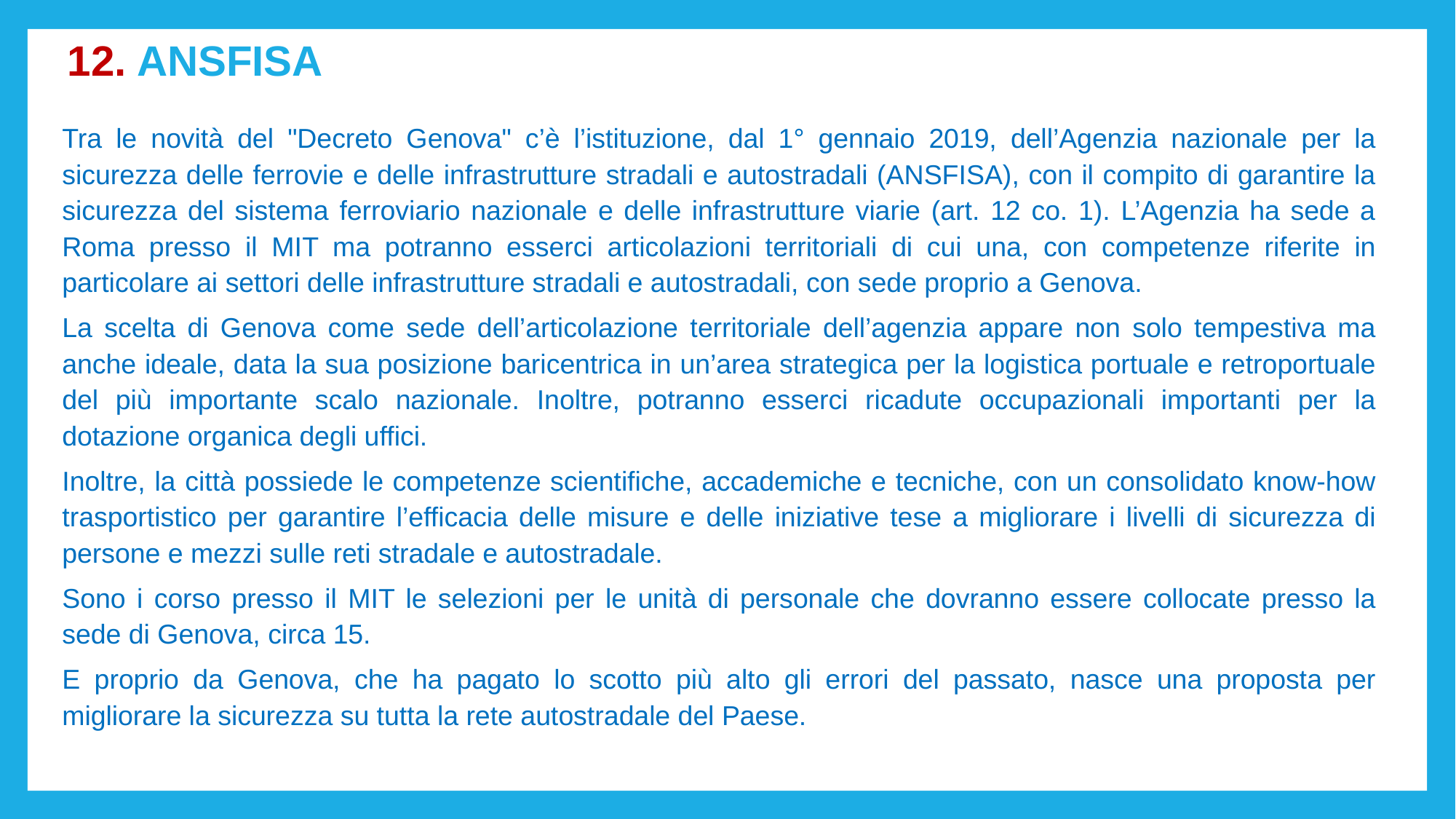

12. ANSFISA
Tra le novità del "Decreto Genova" c’è l’istituzione, dal 1° gennaio 2019, dell’Agenzia nazionale per la sicurezza delle ferrovie e delle infrastrutture stradali e autostradali (ANSFISA), con il compito di garantire la sicurezza del sistema ferroviario nazionale e delle infrastrutture viarie (art. 12 co. 1). L’Agenzia ha sede a Roma presso il MIT ma potranno esserci articolazioni territoriali di cui una, con competenze riferite in particolare ai settori delle infrastrutture stradali e autostradali, con sede proprio a Genova.
La scelta di Genova come sede dell’articolazione territoriale dell’agenzia appare non solo tempestiva ma anche ideale, data la sua posizione baricentrica in un’area strategica per la logistica portuale e retroportuale del più importante scalo nazionale. Inoltre, potranno esserci ricadute occupazionali importanti per la dotazione organica degli uffici.
Inoltre, la città possiede le competenze scientifiche, accademiche e tecniche, con un consolidato know-how trasportistico per garantire l’efficacia delle misure e delle iniziative tese a migliorare i livelli di sicurezza di persone e mezzi sulle reti stradale e autostradale.
Sono i corso presso il MIT le selezioni per le unità di personale che dovranno essere collocate presso la sede di Genova, circa 15.
E proprio da Genova, che ha pagato lo scotto più alto gli errori del passato, nasce una proposta per migliorare la sicurezza su tutta la rete autostradale del Paese.